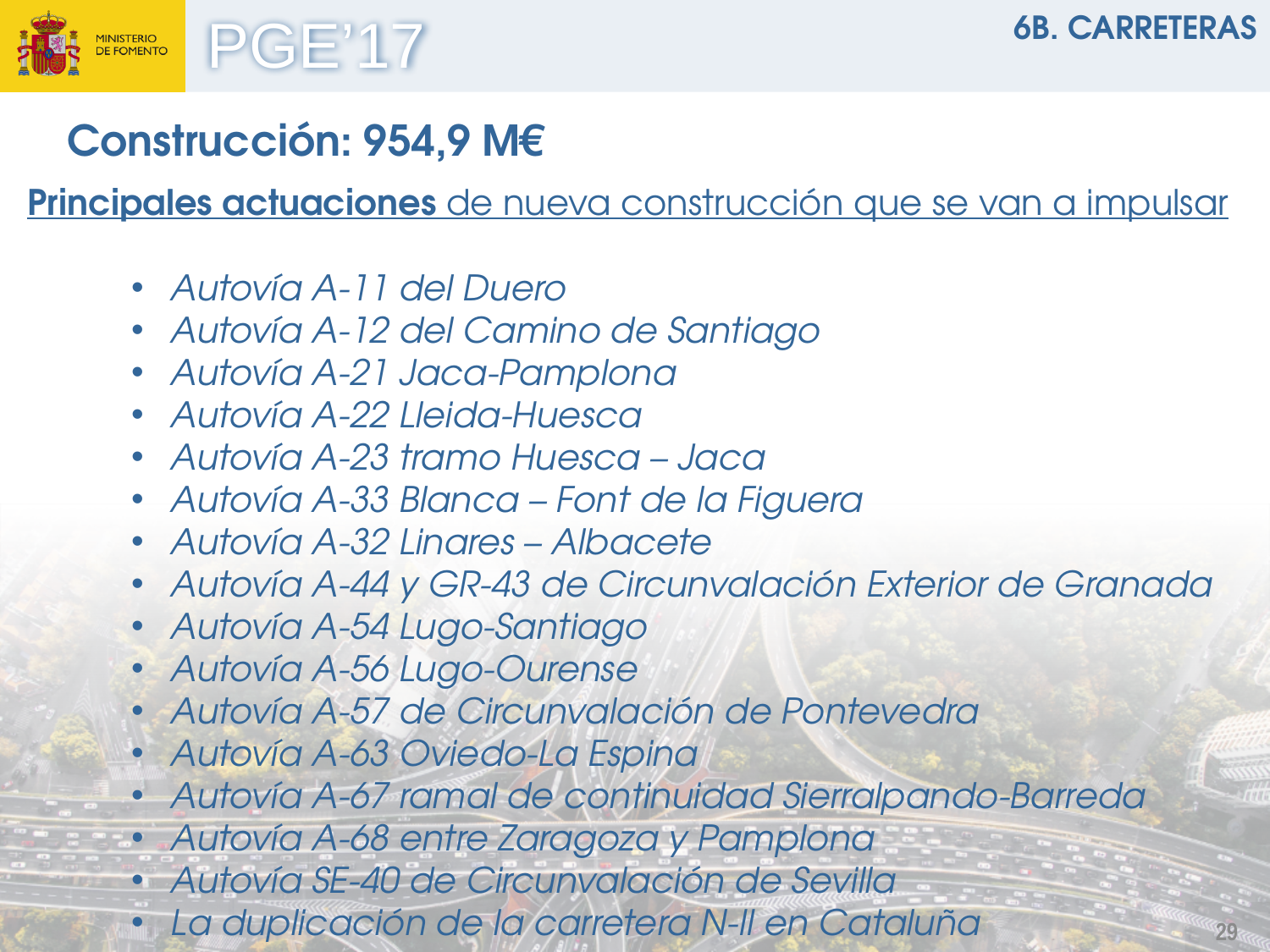

6B. CARRETERAS
Construcción: 954,9 M€
Principales actuaciones de nueva construcción que se van a impulsar
Autovía A-11 del Duero
Autovía A-12 del Camino de Santiago
Autovía A-21 Jaca-Pamplona
Autovía A-22 Lleida-Huesca
Autovía A-23 tramo Huesca – Jaca
Autovía A-33 Blanca – Font de la Figuera
Autovía A-32 Linares – Albacete
Autovía A-44 y GR-43 de Circunvalación Exterior de Granada
Autovía A-54 Lugo-Santiago
Autovía A-56 Lugo-Ourense
Autovía A-57 de Circunvalación de Pontevedra
Autovía A-63 Oviedo-La Espina
Autovía A-67 ramal de continuidad Sierralpando-Barreda
Autovía A-68 entre Zaragoza y Pamplona
Autovía SE-40 de Circunvalación de Sevilla
La duplicación de la carretera N-II en Cataluña
29